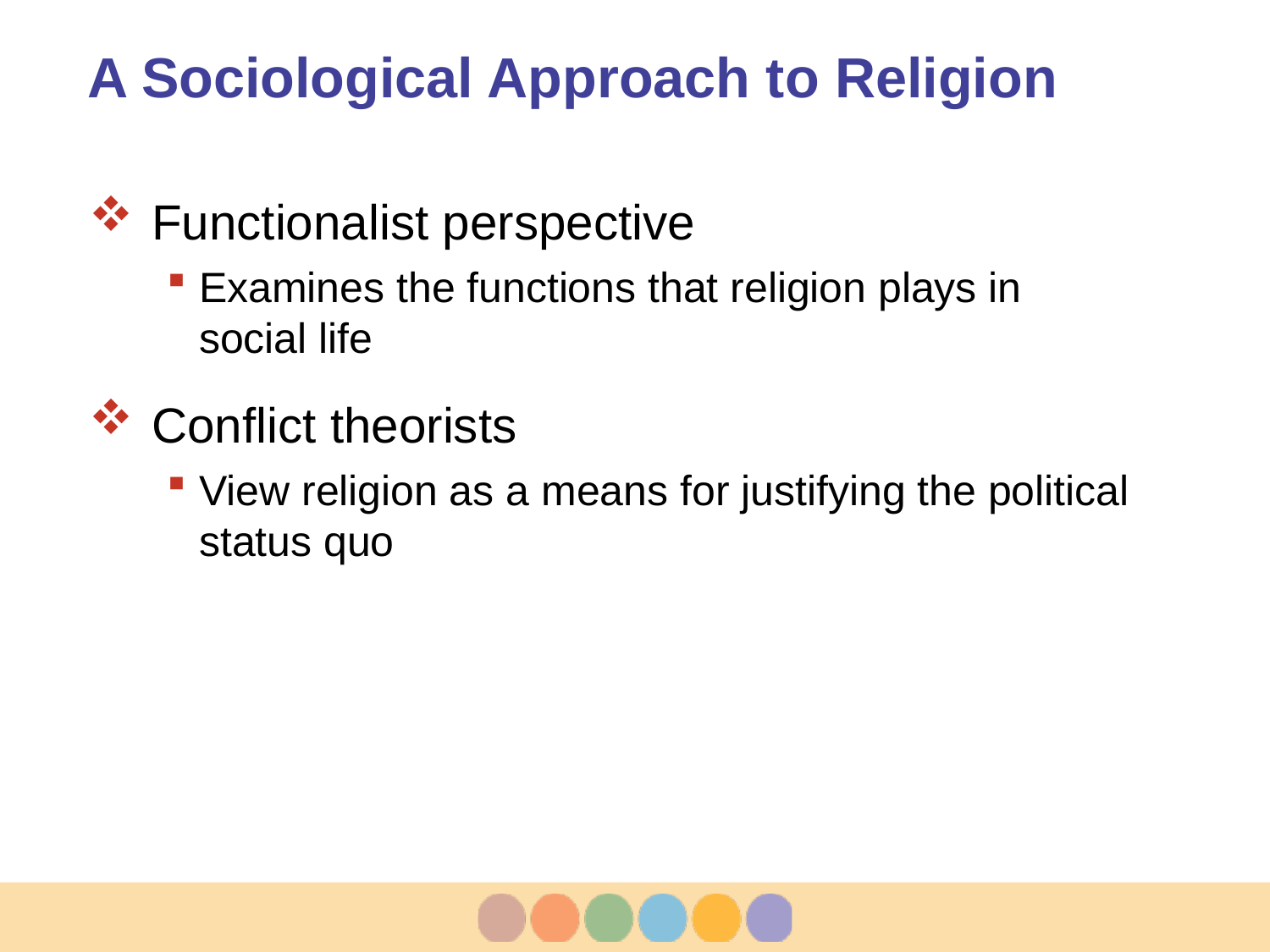

# A Sociological Approach to Religion
Functionalist perspective
Examines the functions that religion plays in social life
Conflict theorists
View religion as a means for justifying the political status quo